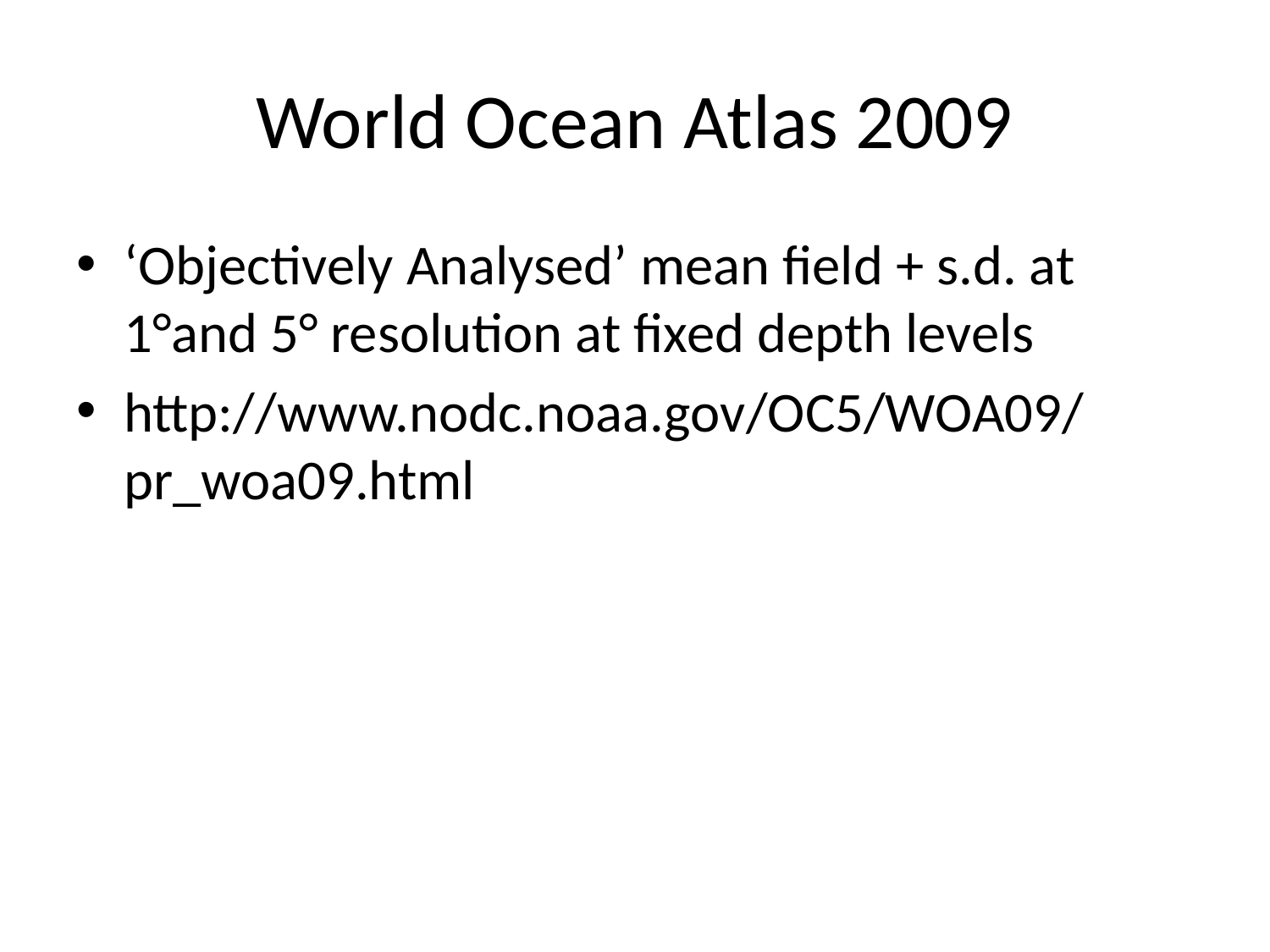

# World Ocean Atlas 2009
‘Objectively Analysed’ mean field + s.d. at 1°and 5° resolution at fixed depth levels
http://www.nodc.noaa.gov/OC5/WOA09/pr_woa09.html